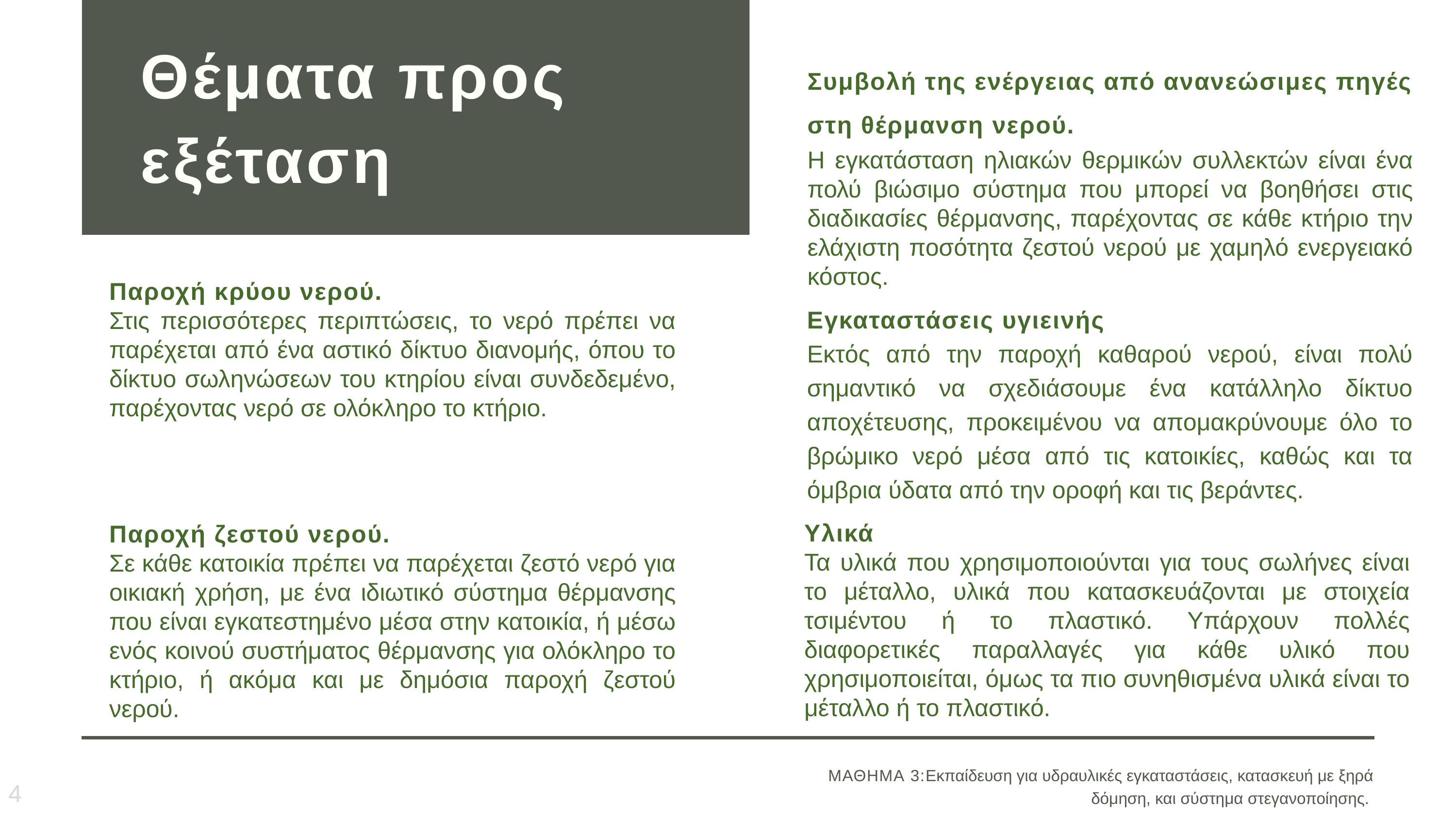

Θέματα προς εξέταση
Συμβολή της ενέργειας από ανανεώσιμες πηγές στη θέρμανση νερού.
Η εγκατάσταση ηλιακών θερμικών συλλεκτών είναι ένα πολύ βιώσιμο σύστημα που μπορεί να βοηθήσει στις διαδικασίες θέρμανσης, παρέχοντας σε κάθε κτήριο την ελάχιστη ποσότητα ζεστού νερού με χαμηλό ενεργειακό κόστος.
Εγκαταστάσεις υγιεινής
Εκτός από την παροχή καθαρού νερού, είναι πολύ σημαντικό να σχεδιάσουμε ένα κατάλληλο δίκτυο αποχέτευσης, προκειμένου να απομακρύνουμε όλο το βρώμικο νερό μέσα από τις κατοικίες, καθώς και τα όμβρια ύδατα από την οροφή και τις βεράντες.

Παροχή κρύου νερού.
Στις περισσότερες περιπτώσεις, το νερό πρέπει να παρέχεται από ένα αστικό δίκτυο διανομής, όπου το δίκτυο σωληνώσεων του κτηρίου είναι συνδεδεμένο, παρέχοντας νερό σε ολόκληρο το κτήριο.
Παροχή ζεστού νερού.
Σε κάθε κατοικία πρέπει να παρέχεται ζεστό νερό για οικιακή χρήση, με ένα ιδιωτικό σύστημα θέρμανσης που είναι εγκατεστημένο μέσα στην κατοικία, ή μέσω ενός κοινού συστήματος θέρμανσης για ολόκληρο το κτήριο, ή ακόμα και με δημόσια παροχή ζεστού νερού.

Υλικά
Τα υλικά που χρησιμοποιούνται για τους σωλήνες είναι το μέταλλο, υλικά που κατασκευάζονται με στοιχεία τσιμέντου ή το πλαστικό. Υπάρχουν πολλές διαφορετικές παραλλαγές για κάθε υλικό που χρησιμοποιείται, όμως τα πιο συνηθισμένα υλικά είναι το μέταλλο ή το πλαστικό.

ΜΑΘΗΜΑ 3:Εκπαίδευση για υδραυλικές εγκαταστάσεις, κατασκευή με ξηρά δόμηση, και σύστημα στεγανοποίησης..

4